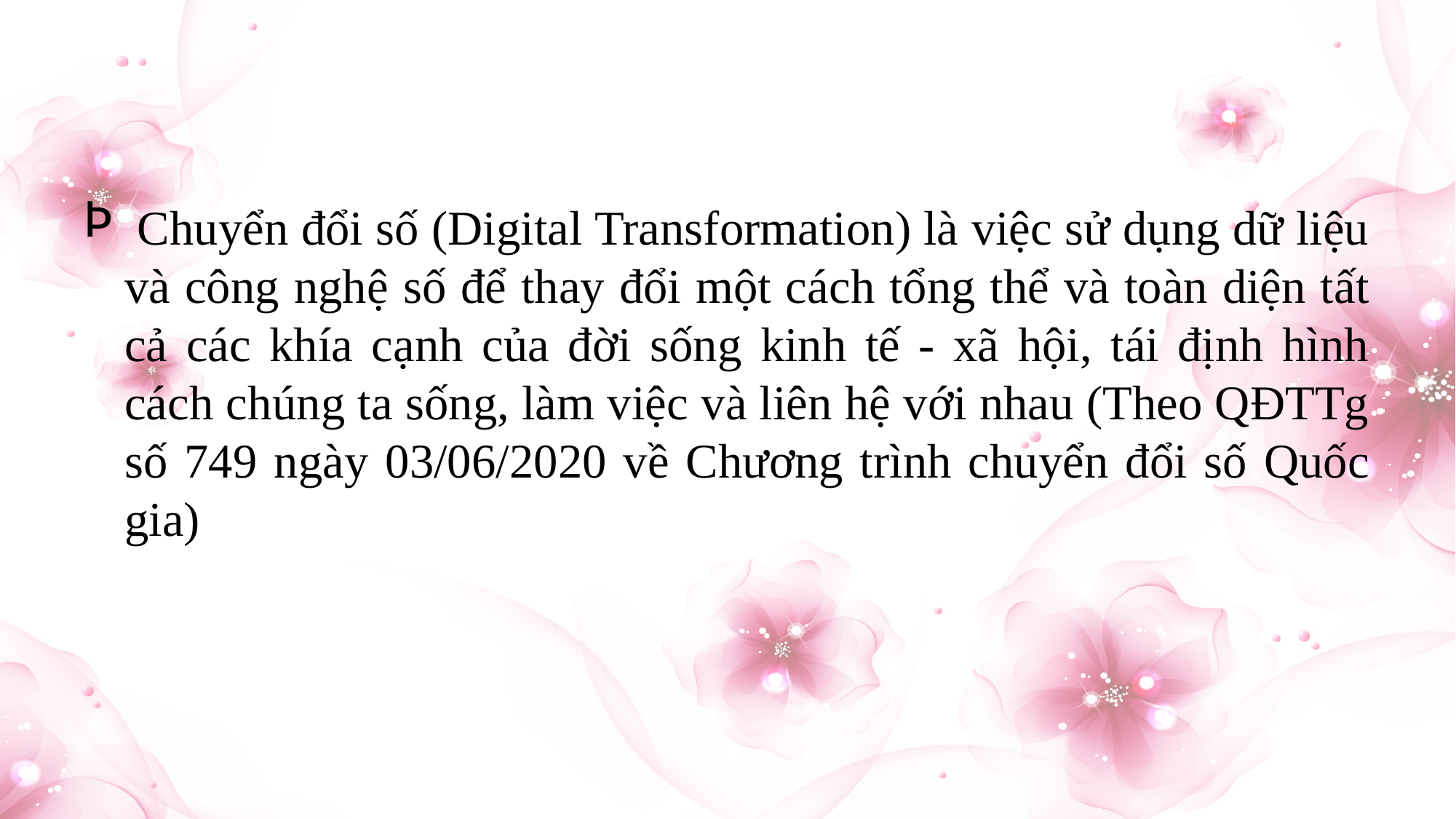

Chuyển đổi số (Digital Transformation) là việc sử dụng dữ liệu và công nghệ số để thay đổi một cách tổng thể và toàn diện tất cả các khía cạnh của đời sống kinh tế - xã hội, tái định hình cách chúng ta sống, làm việc và liên hệ với nhau (Theo QĐTTg số 749 ngày 03/06/2020 về Chương trình chuyển đổi số Quốc gia)